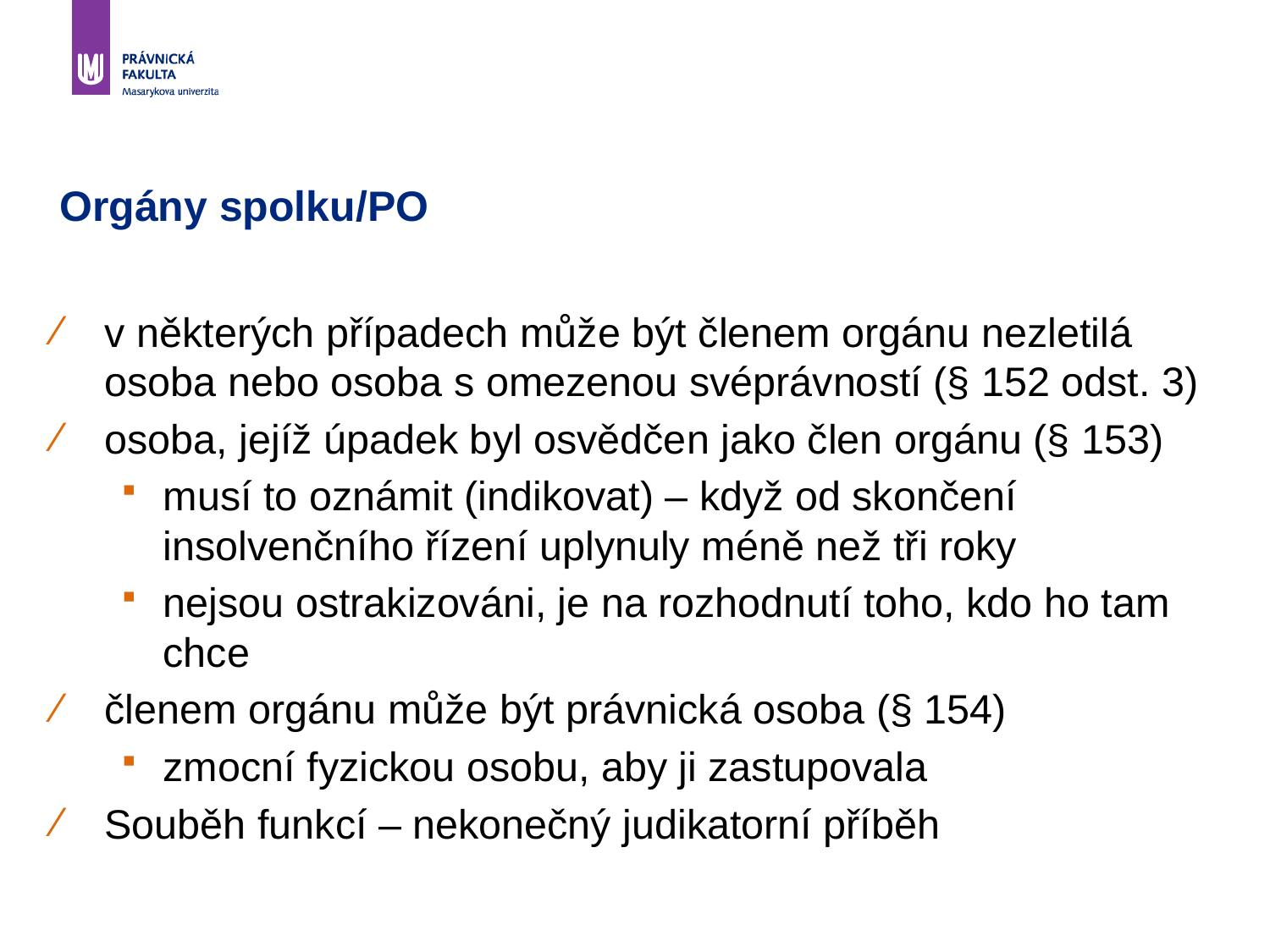

# Orgány spolku/PO
v některých případech může být členem orgánu nezletilá osoba nebo osoba s omezenou svéprávností (§ 152 odst. 3)
osoba, jejíž úpadek byl osvědčen jako člen orgánu (§ 153)
musí to oznámit (indikovat) – když od skončení insolvenčního řízení uplynuly méně než tři roky
nejsou ostrakizováni, je na rozhodnutí toho, kdo ho tam chce
členem orgánu může být právnická osoba (§ 154)
zmocní fyzickou osobu, aby ji zastupovala
Souběh funkcí – nekonečný judikatorní příběh